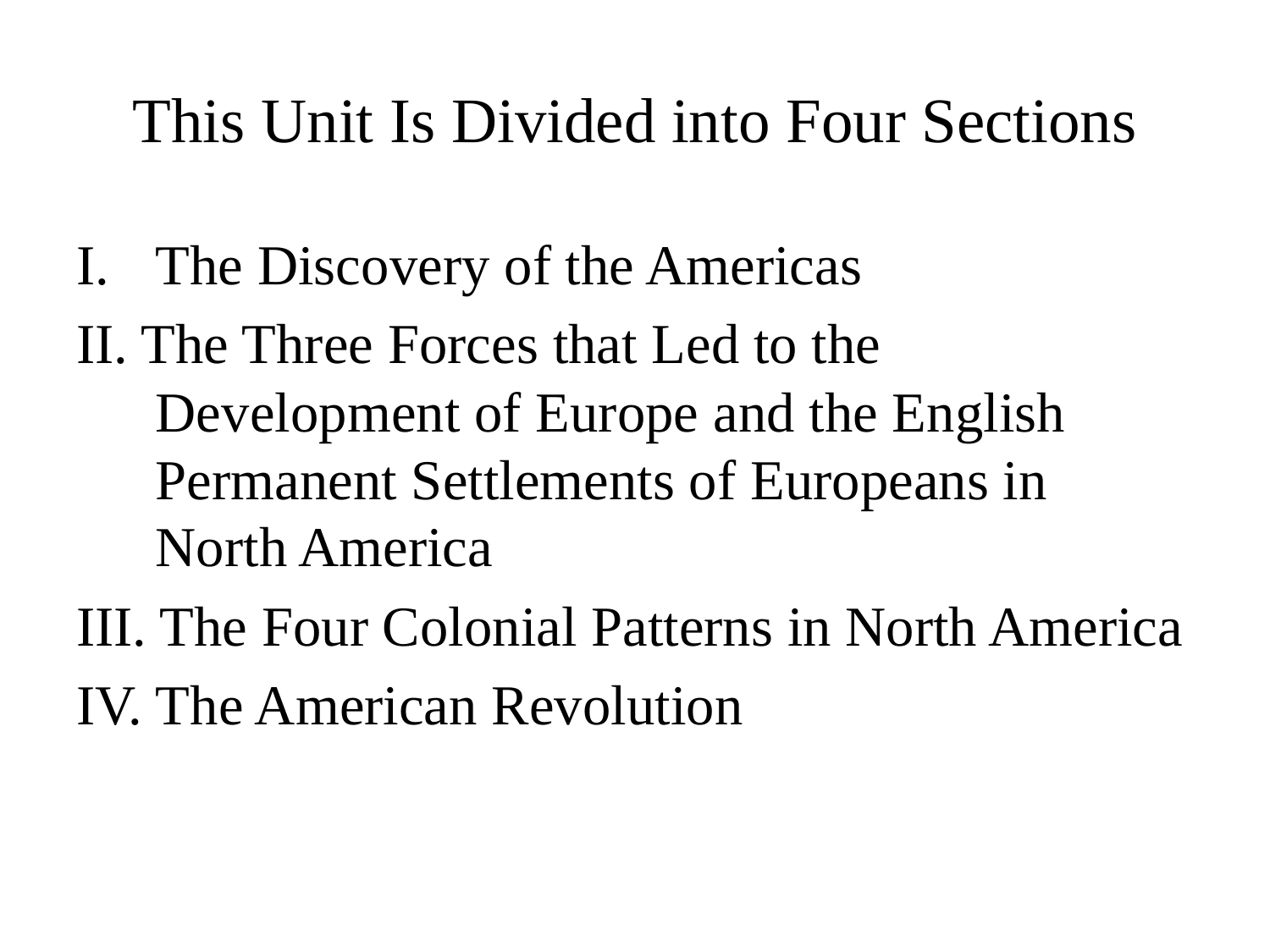

# This Unit Is Divided into Four Sections
The Discovery of the Americas
II. The Three Forces that Led to the Development of Europe and the English Permanent Settlements of Europeans in North America
III. The Four Colonial Patterns in North America
IV. The American Revolution